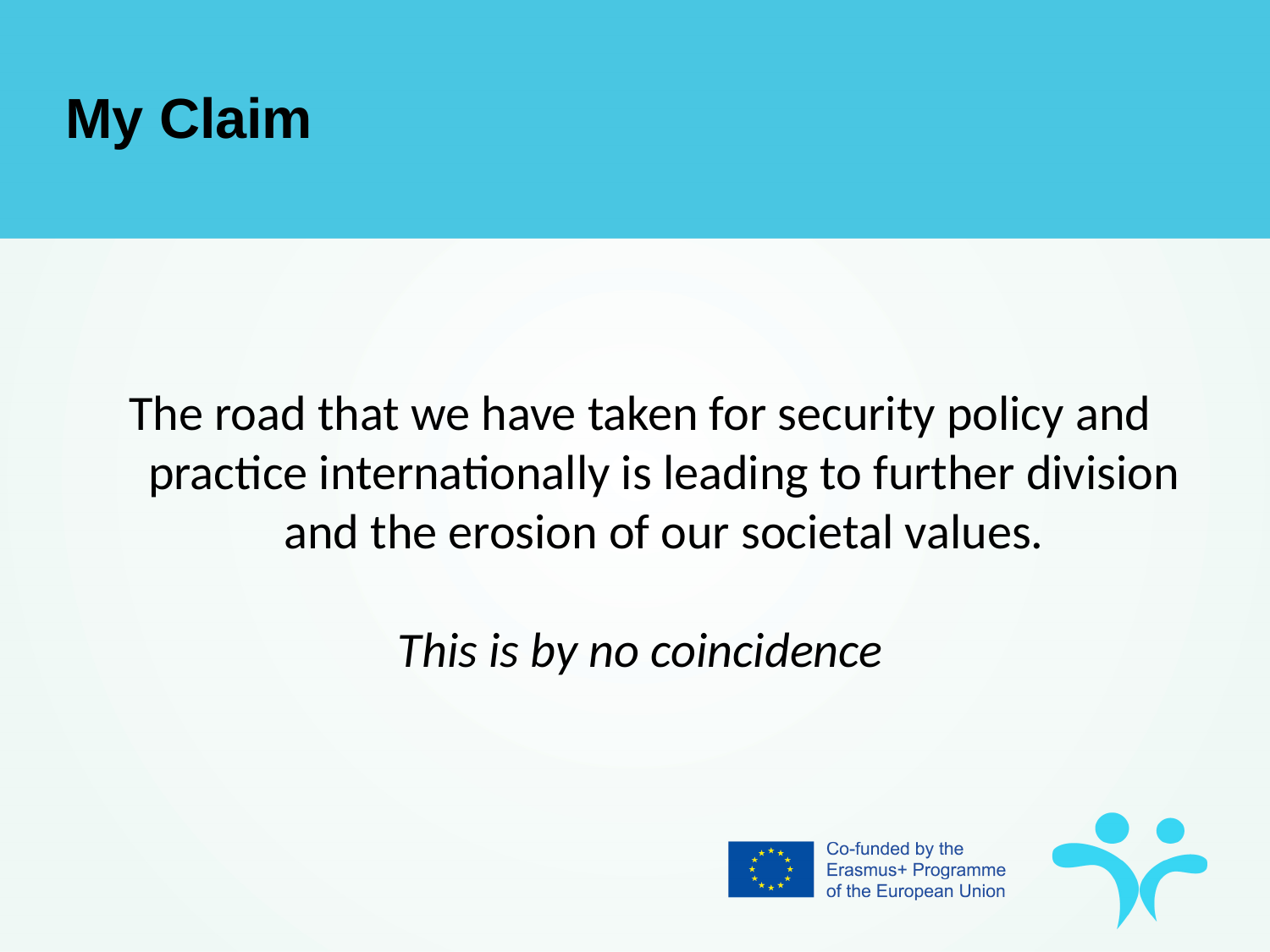

My Claim

The road that we have taken for security policy and practice internationally is leading to further division and the erosion of our societal values.

This is by no coincidence